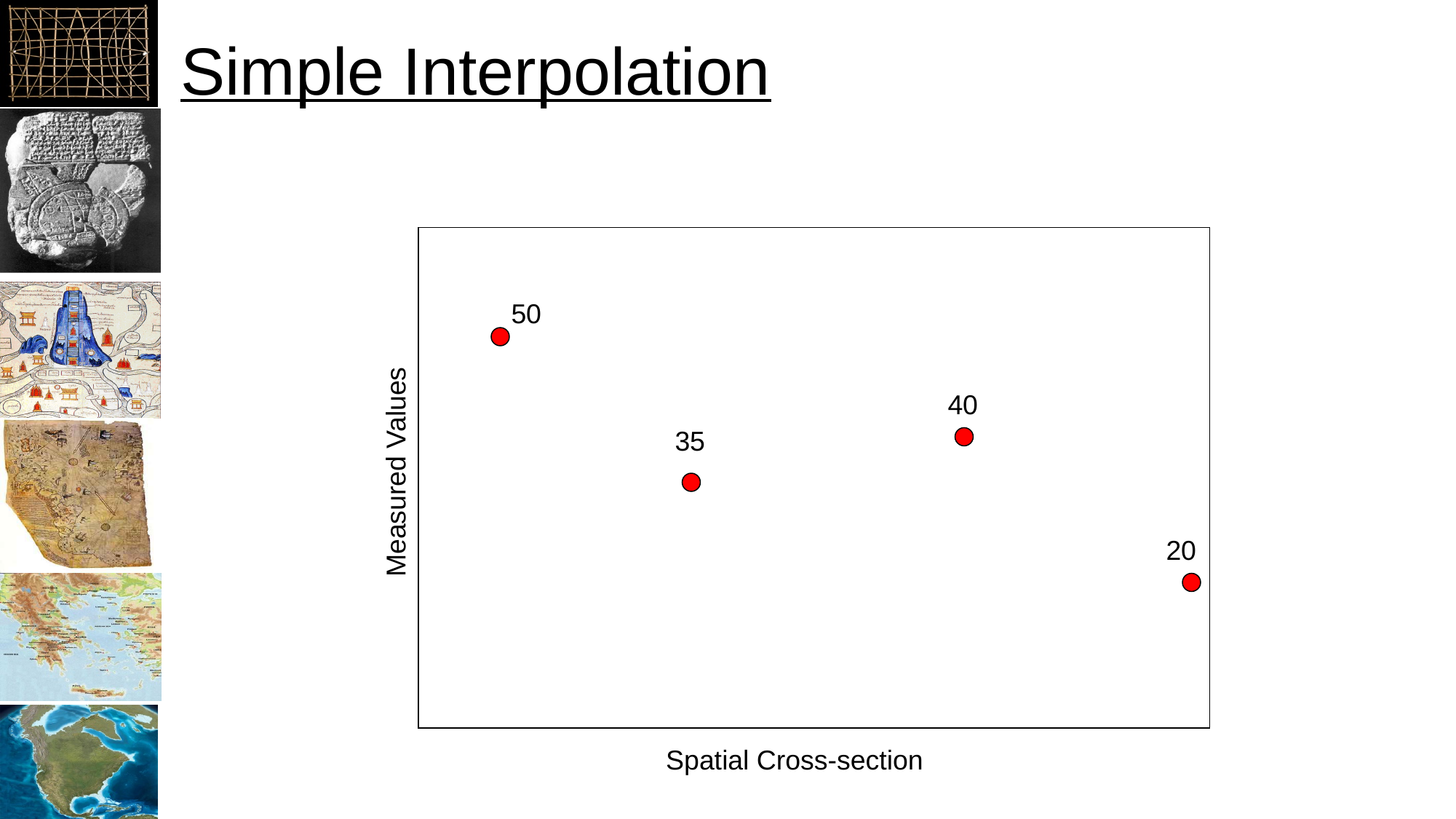

# Simple Interpolation

50

40
35

Measured Values

20

Spatial Cross-section